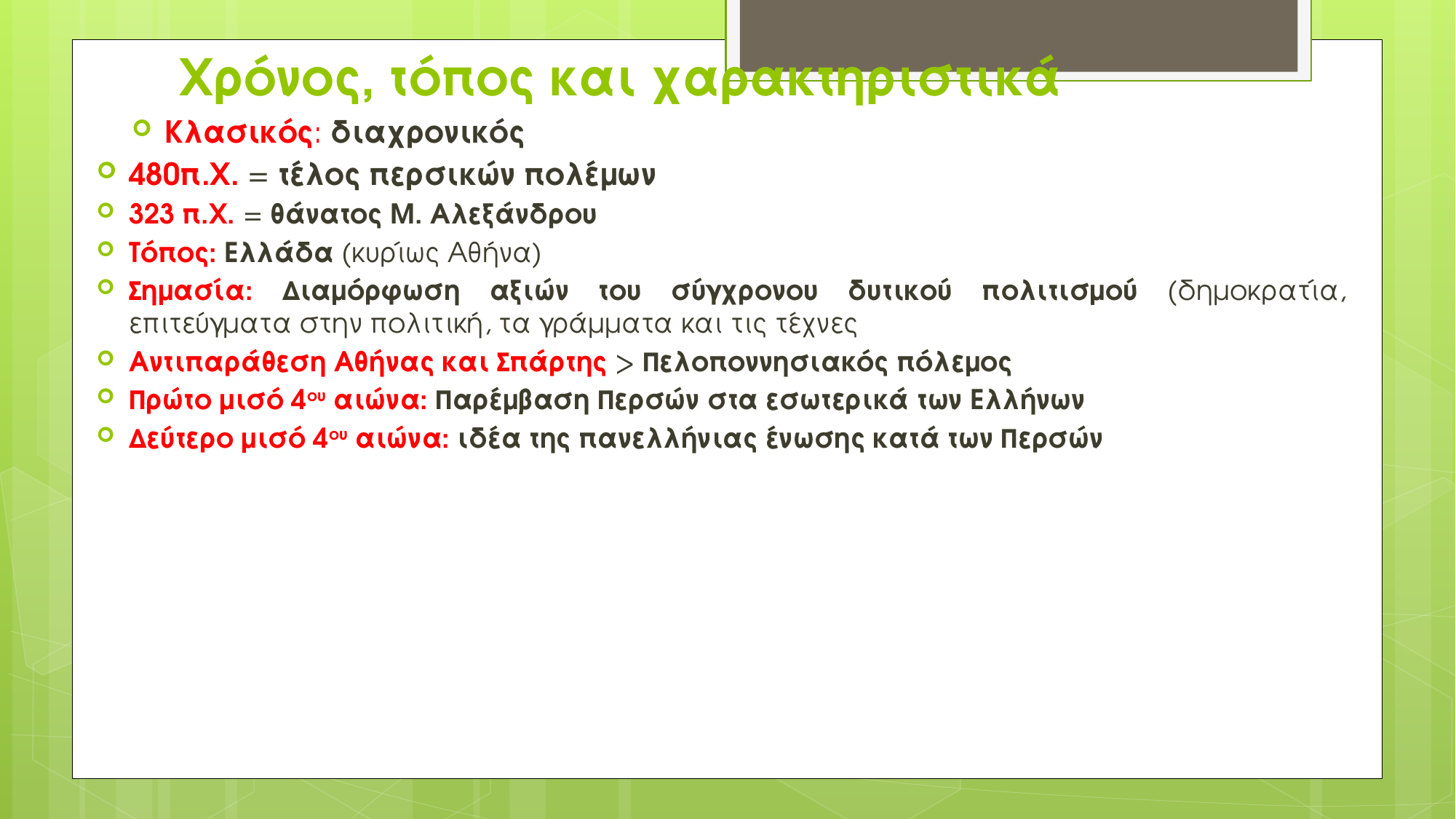

# Χρόνος, τόπος και χαρακτηριστικά
Κλασικός: διαχρονικός
480π.Χ. = τέλος περσικών πολέμων
323 π.Χ. = θάνατος Μ. Αλεξάνδρου
Τόπος: Ελλάδα (κυρίως Αθήνα)
Σημασία: Διαμόρφωση αξιών του σύγχρονου δυτικού πολιτισμού (δημοκρατία, επιτεύγματα στην πολιτική, τα γράμματα και τις τέχνες
Αντιπαράθεση Αθήνας και Σπάρτης > Πελοποννησιακός πόλεμος
Πρώτο μισό 4ου αιώνα: Παρέμβαση Περσών στα εσωτερικά των Ελλήνων
Δεύτερο μισό 4ου αιώνα: ιδέα της πανελλήνιας ένωσης κατά των Περσών